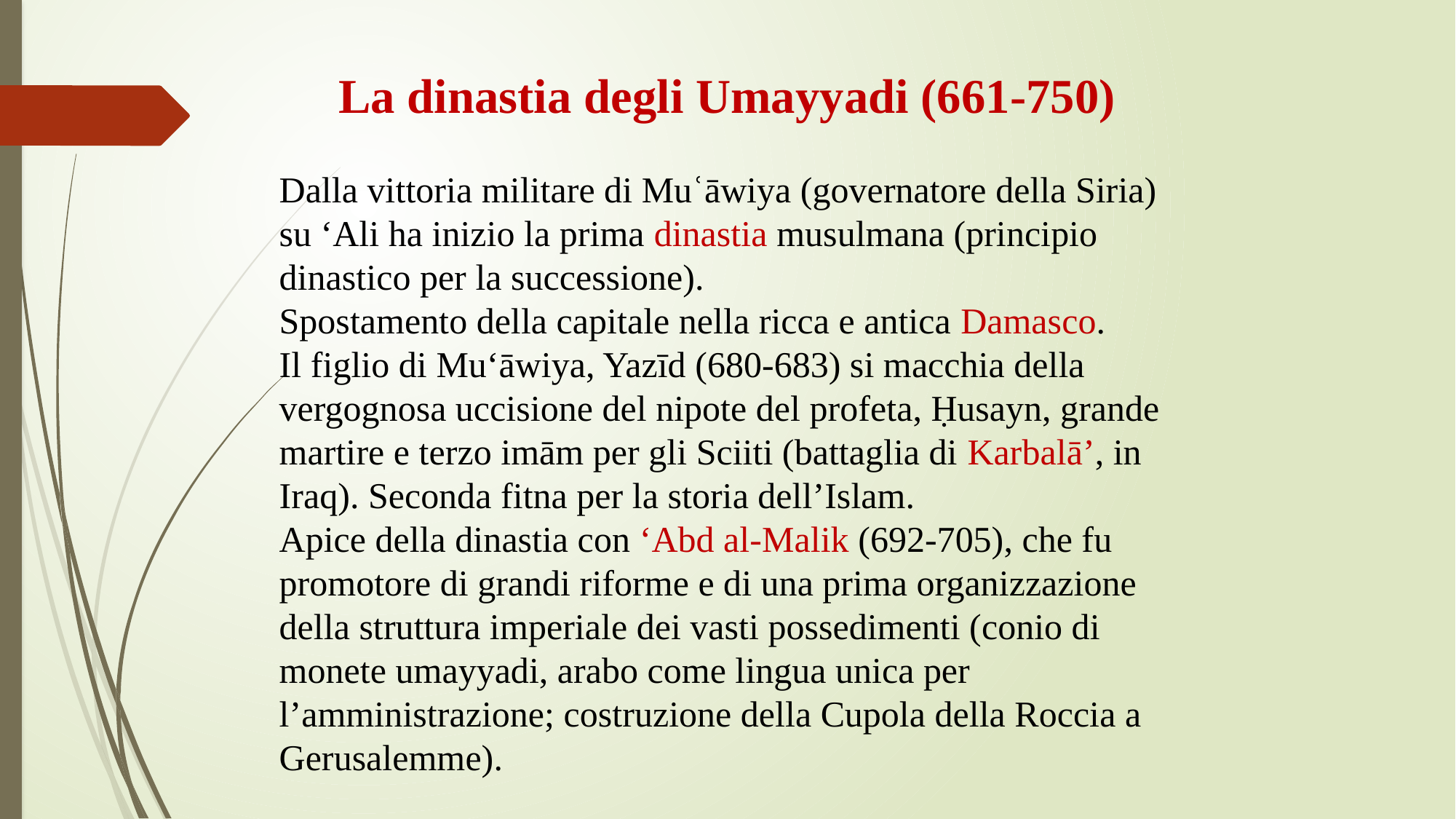

La dinastia degli Umayyadi (661-750)

Dalla vittoria militare di Muʿāwiya (governatore della Siria) su ‘Ali ha inizio la prima dinastia musulmana (principio dinastico per la successione).
Spostamento della capitale nella ricca e antica Damasco.
Il figlio di Mu‘āwiya, Yazīd (680-683) si macchia della vergognosa uccisione del nipote del profeta, Ḥusayn, grande martire e terzo imām per gli Sciiti (battaglia di Karbalā’, in Iraq). Seconda fitna per la storia dell’Islam.
Apice della dinastia con ‘Abd al-Malik (692-705), che fu promotore di grandi riforme e di una prima organizzazione della struttura imperiale dei vasti possedimenti (conio di monete umayyadi, arabo come lingua unica per l’amministrazione; costruzione della Cupola della Roccia a Gerusalemme).